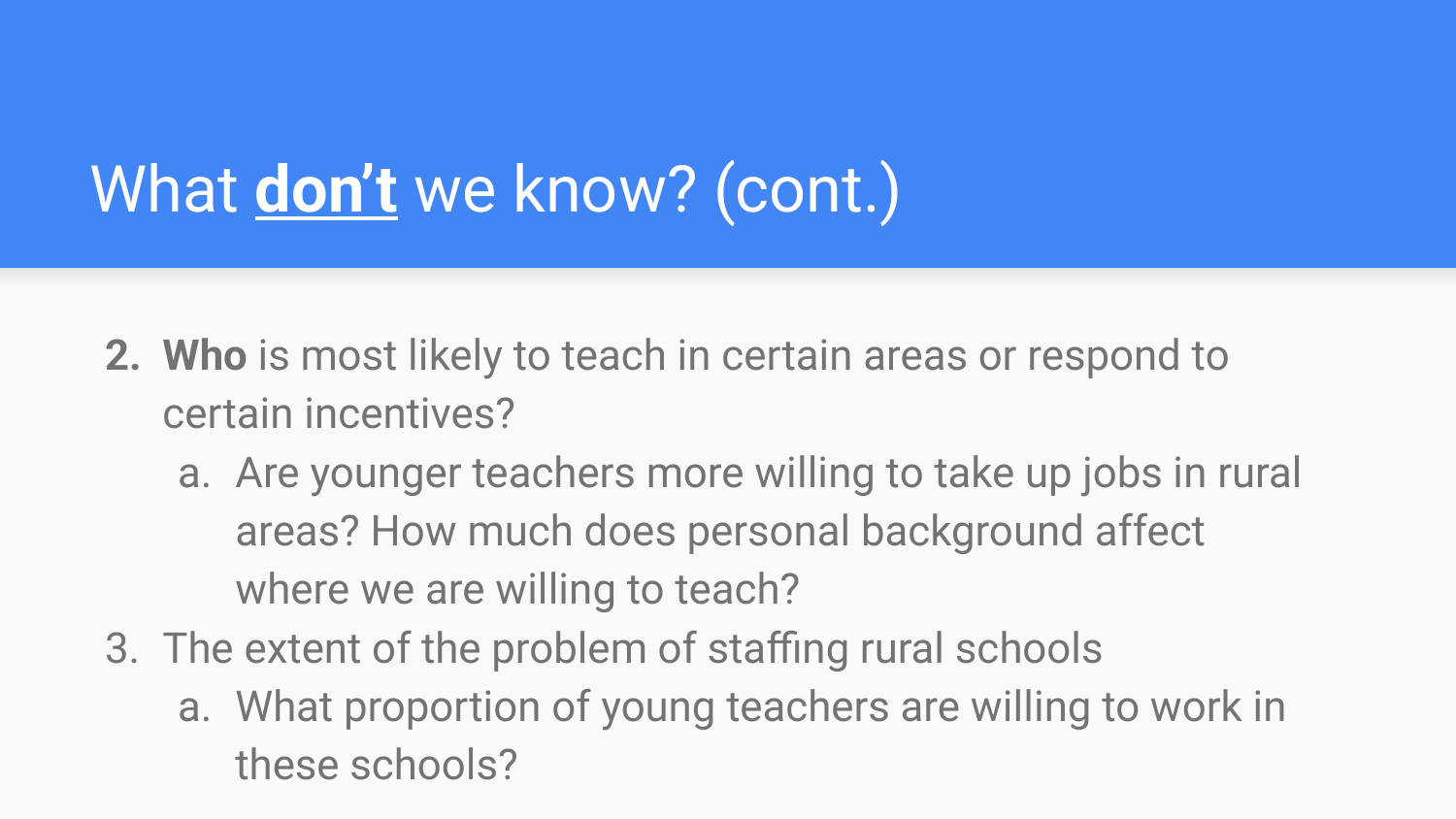

# What don’t we know? (cont.)
Who is most likely to teach in certain areas or respond to certain incentives?
Are younger teachers more willing to take up jobs in rural areas? How much does personal background affect where we are willing to teach?
The extent of the problem of staffing rural schools
What proportion of young teachers are willing to work in these schools?